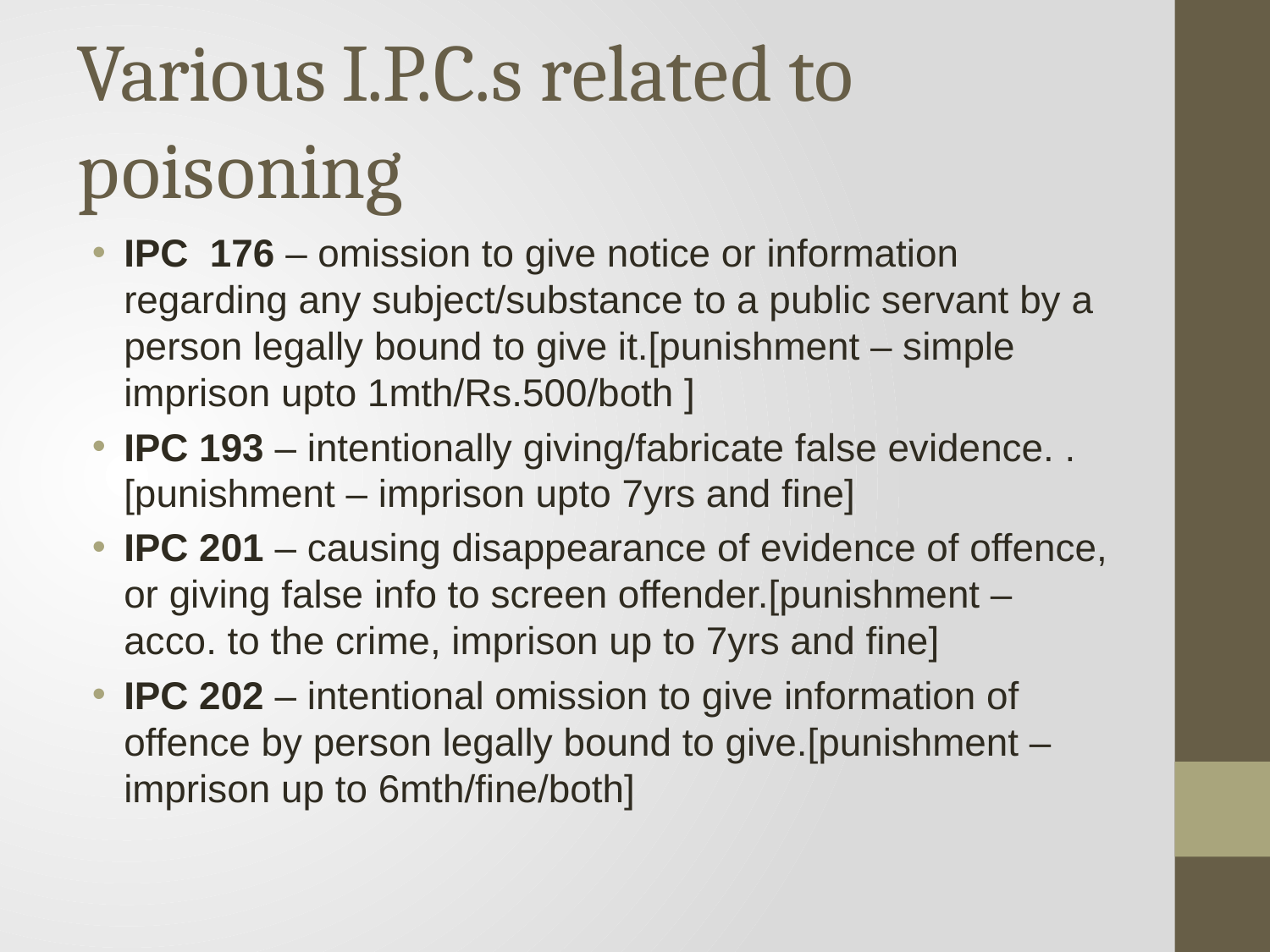

# Various I.P.C.s related to poisoning
IPC  176 – omission to give notice or information regarding any subject/substance to a public servant by a person legally bound to give it.[punishment – simple imprison upto 1mth/Rs.500/both ]
IPC 193 – intentionally giving/fabricate false evidence. .[punishment – imprison upto 7yrs and fine]
IPC 201 – causing disappearance of evidence of offence, or giving false info to screen offender.[punishment – acco. to the crime, imprison up to 7yrs and fine]
IPC 202 – intentional omission to give information of offence by person legally bound to give.[punishment – imprison up to 6mth/fine/both]